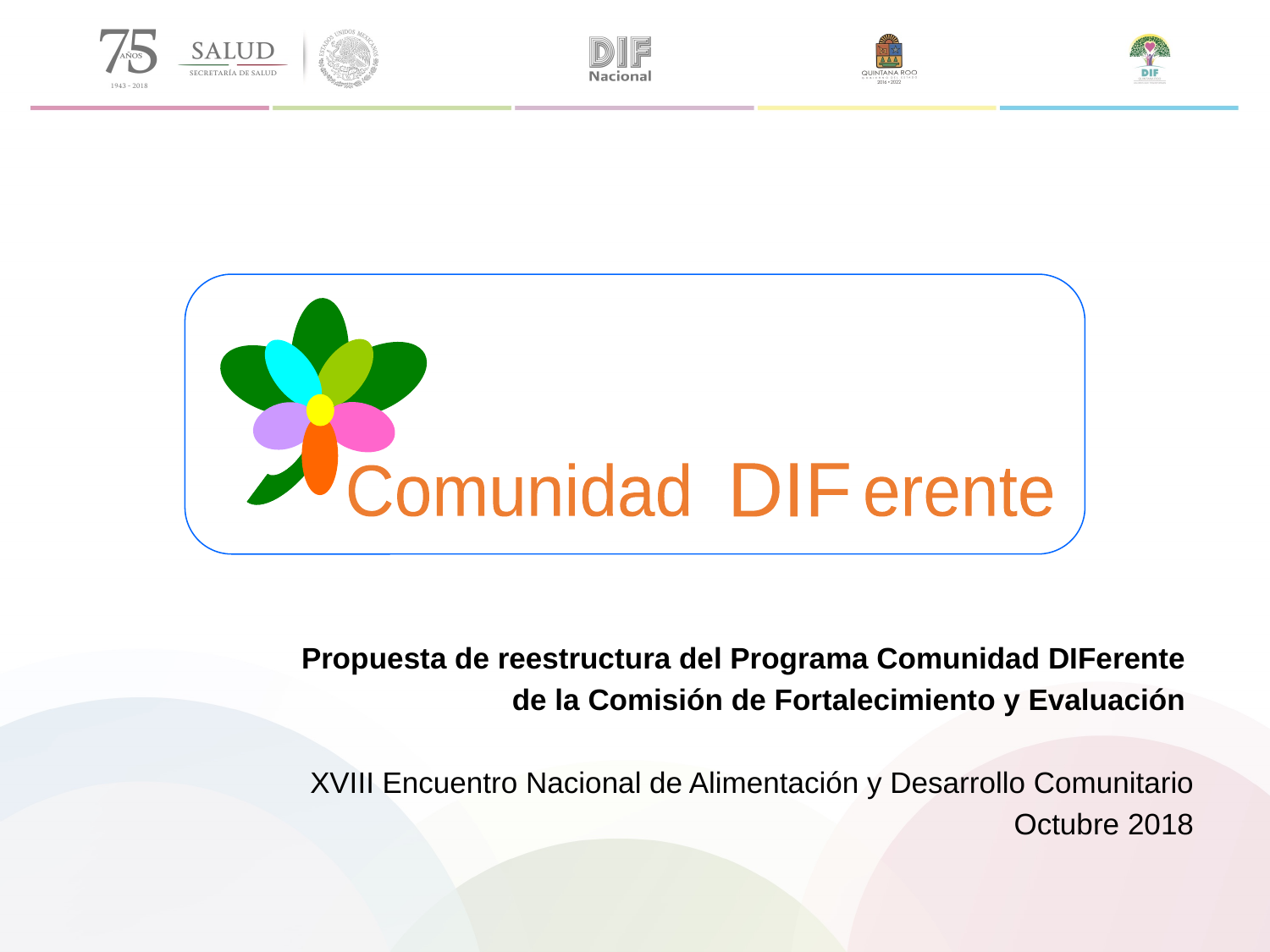

Propuesta de reestructura del Programa Comunidad DIFerente
de la Comisión de Fortalecimiento y Evaluación

XVIII Encuentro Nacional de Alimentación y Desarrollo Comunitario
Octubre 2018

Comunidad         erente
DIF